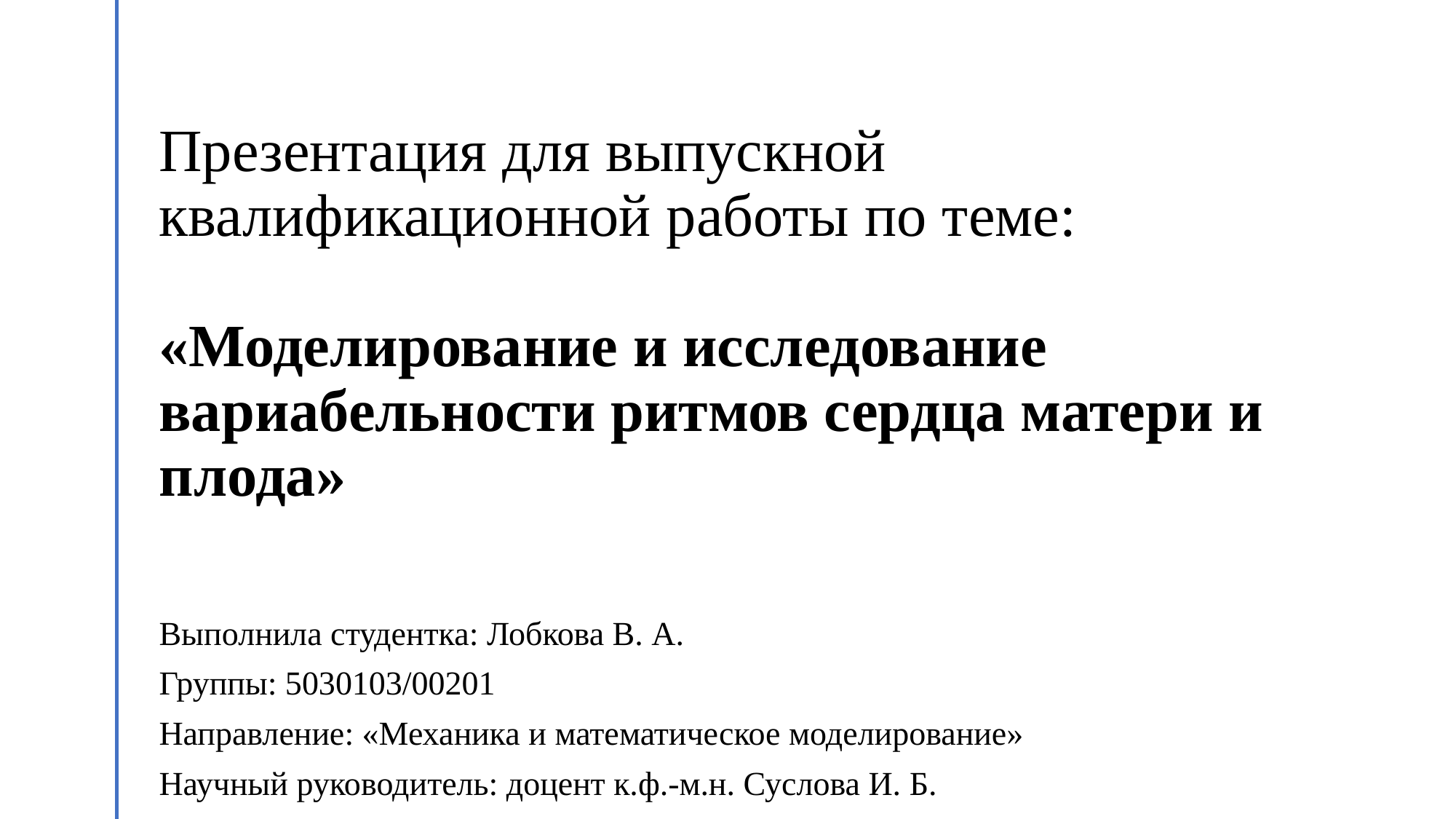

# Презентация для выпускной квалификационной работы по теме: «Моделирование и исследование вариабельности ритмов сердца матери и плода»
Выполнила студентка: Лобкова В. А.
Группы: 5030103/00201
Направление: «Механика и математическое моделирование»
Научный руководитель: доцент к.ф.-м.н. Суслова И. Б.